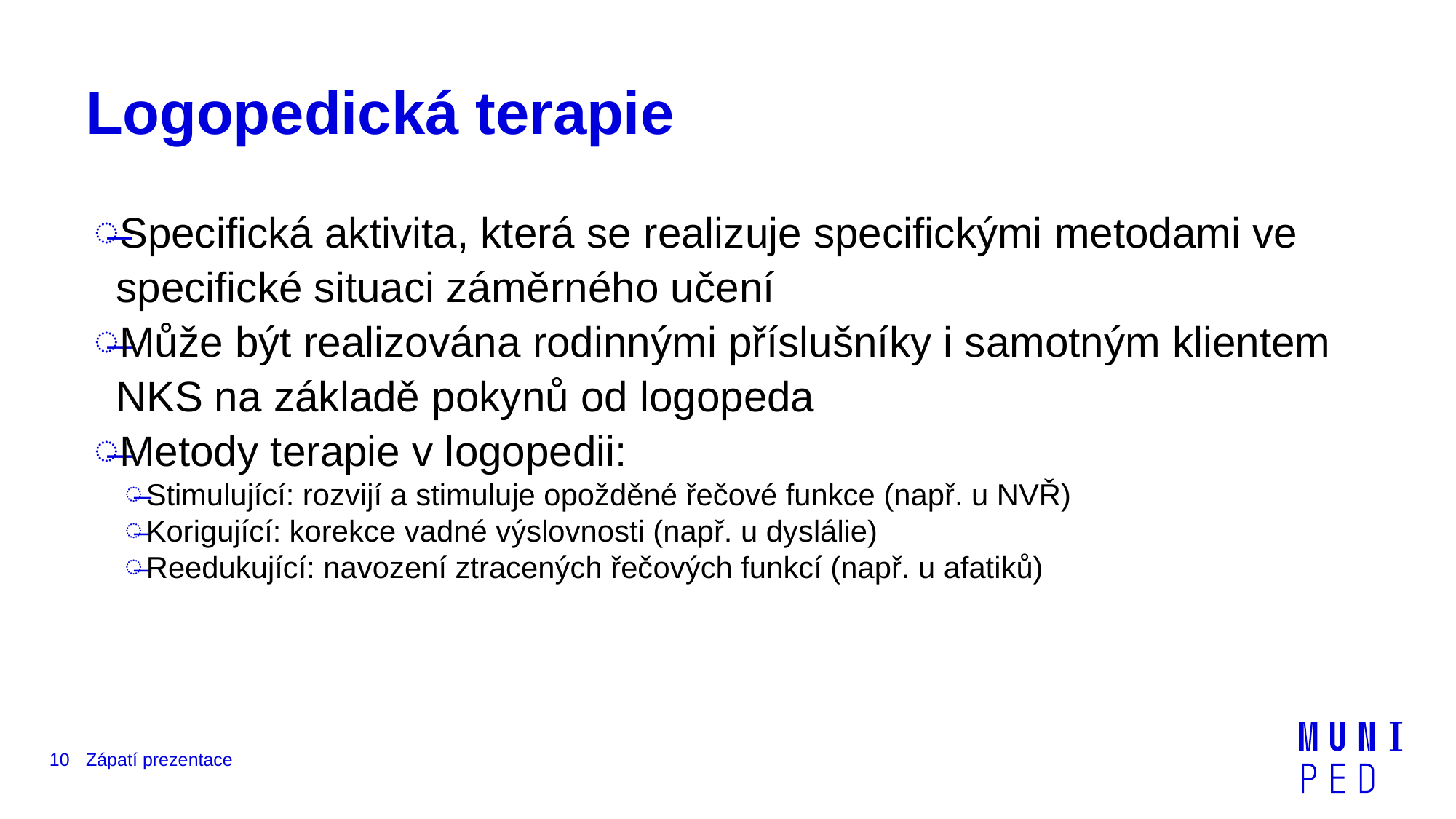

# Logopedická terapie
Specifická aktivita, která se realizuje specifickými metodami ve specifické situaci záměrného učení
Může být realizována rodinnými příslušníky i samotným klientem NKS na základě pokynů od logopeda
Metody terapie v logopedii:
Stimulující: rozvijí a stimuluje opožděné řečové funkce (např. u NVŘ)
Korigující: korekce vadné výslovnosti (např. u dyslálie)
Reedukující: navození ztracených řečových funkcí (např. u afatiků)
10
Zápatí prezentace